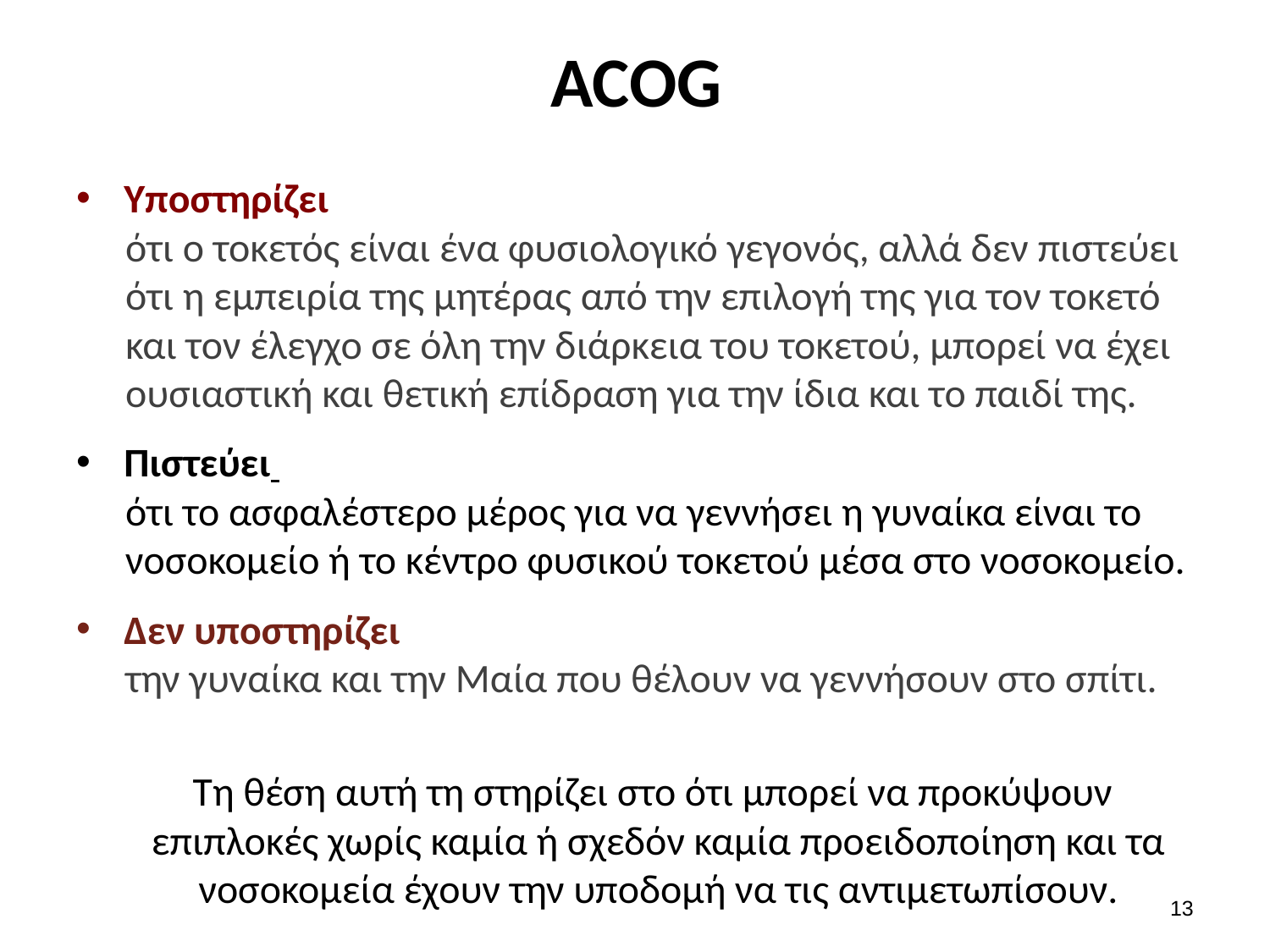

# ACOG
Υποστηρίζει
ότι ο τοκετός είναι ένα φυσιολογικό γεγονός, αλλά δεν πιστεύει  ότι η εμπειρία της μητέρας από την επιλογή της για τον τοκετό και τον έλεγχο σε όλη την διάρκεια του τοκετού, μπορεί να έχει ουσιαστική και θετική επίδραση για την ίδια και το παιδί της.
Πιστεύει
ότι το ασφαλέστερο μέρος για να γεννήσει η γυναίκα είναι το νοσοκομείο ή το κέντρο φυσικού τοκετού μέσα στο νοσοκομείο.
Δεν υποστηρίζει
την γυναίκα και την Μαία που θέλουν να γεννήσουν στο σπίτι.

    Τη θέση αυτή τη στηρίζει στο ότι μπορεί να προκύψουν επιπλοκές χωρίς καμία ή σχεδόν καμία προειδοποίηση και τα νοσοκομεία έχουν την υποδομή να τις αντιμετωπίσουν.
13